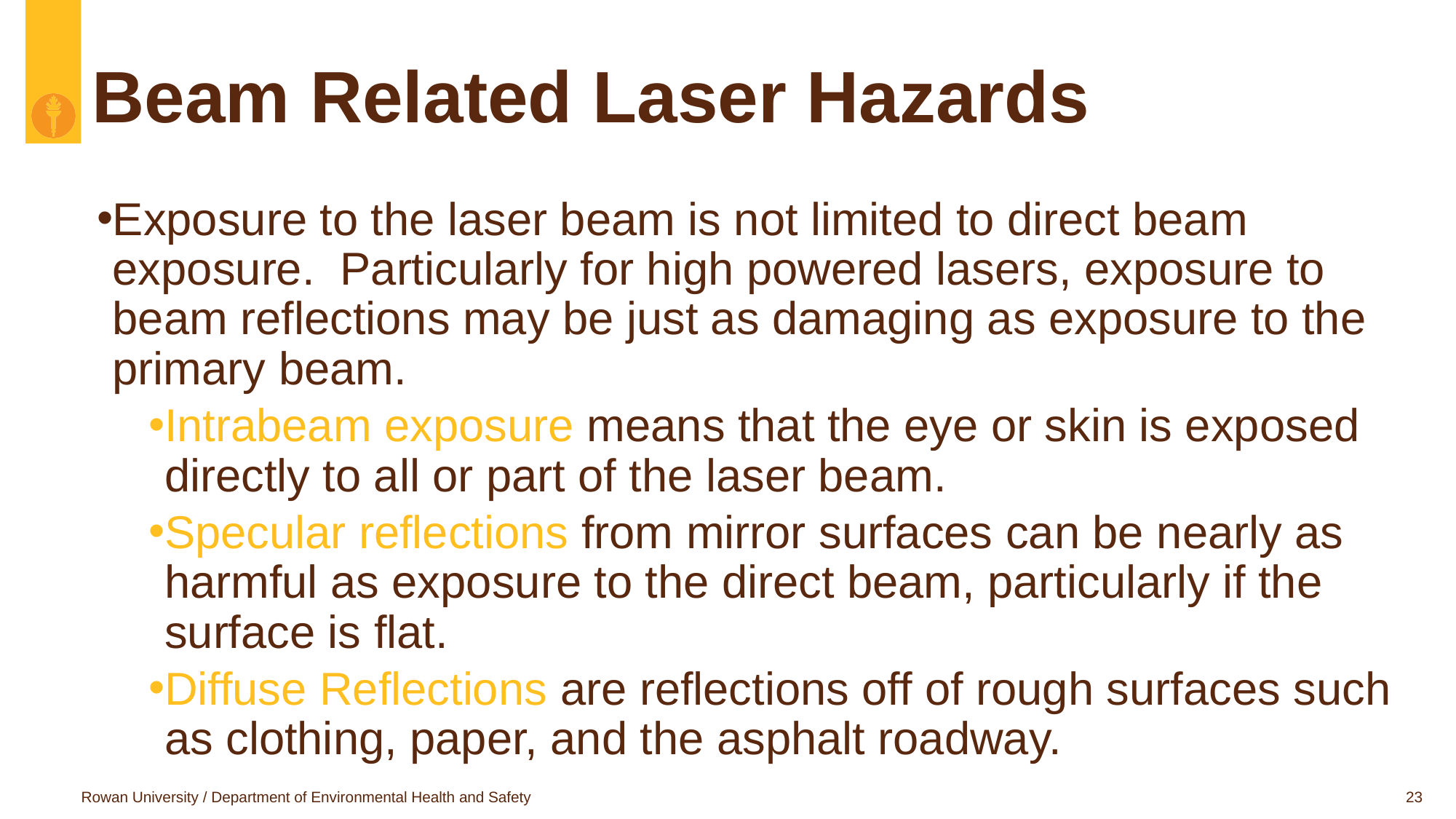

# Beam Related Laser Hazards
Exposure to the laser beam is not limited to direct beam exposure.  Particularly for high powered lasers, exposure to beam reflections may be just as damaging as exposure to the primary beam.
Intrabeam exposure means that the eye or skin is exposed directly to all or part of the laser beam.
Specular reflections from mirror surfaces can be nearly as harmful as exposure to the direct beam, particularly if the surface is flat.
Diffuse Reflections are reflections off of rough surfaces such as clothing, paper, and the asphalt roadway.
Rowan University / Department of Environmental Health and Safety
23